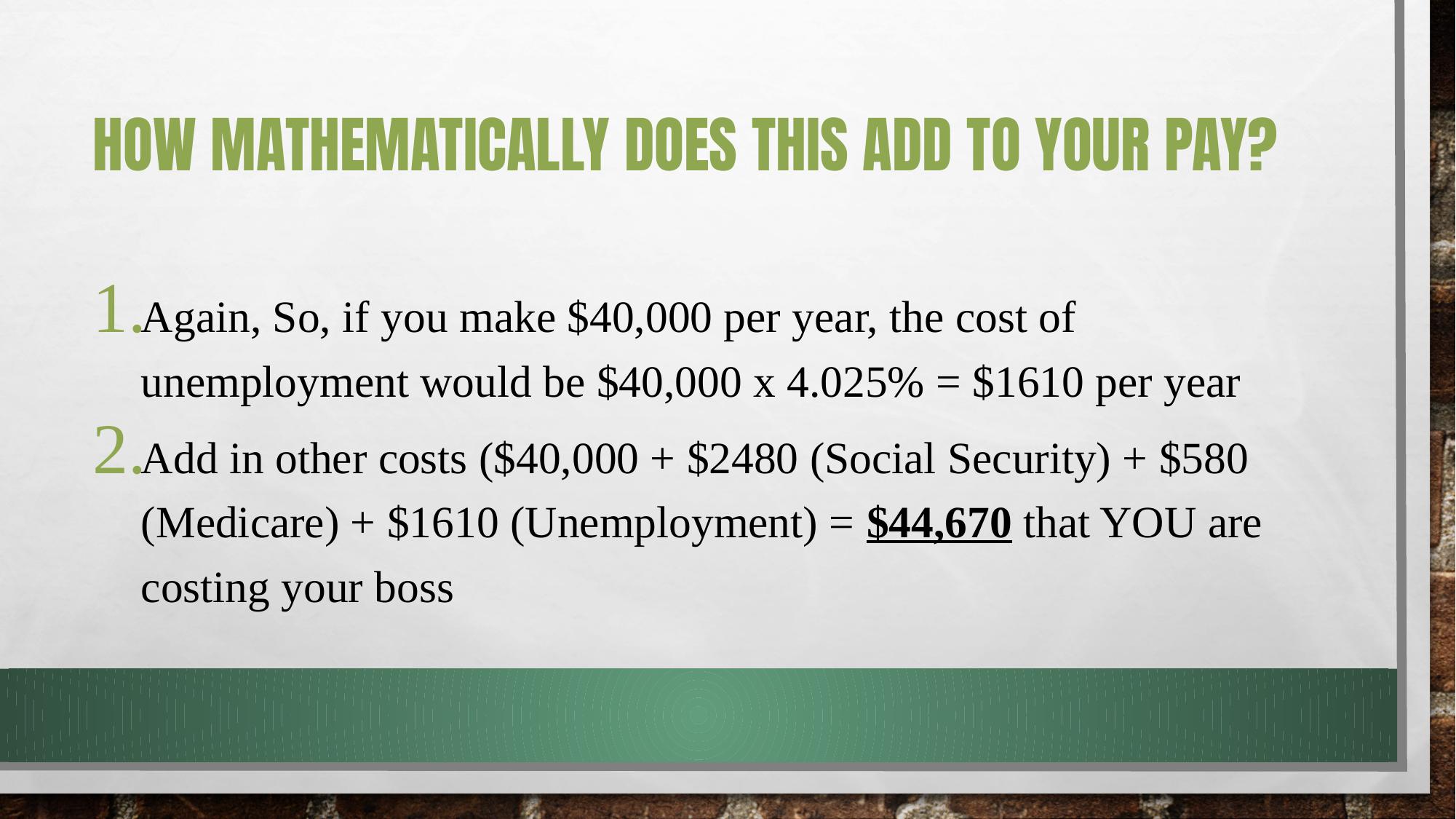

# How mathematically does this add to your pay?
Again, So, if you make $40,000 per year, the cost of unemployment would be $40,000 x 4.025% = $1610 per year
Add in other costs ($40,000 + $2480 (Social Security) + $580 (Medicare) + $1610 (Unemployment) = $44,670 that YOU are costing your boss